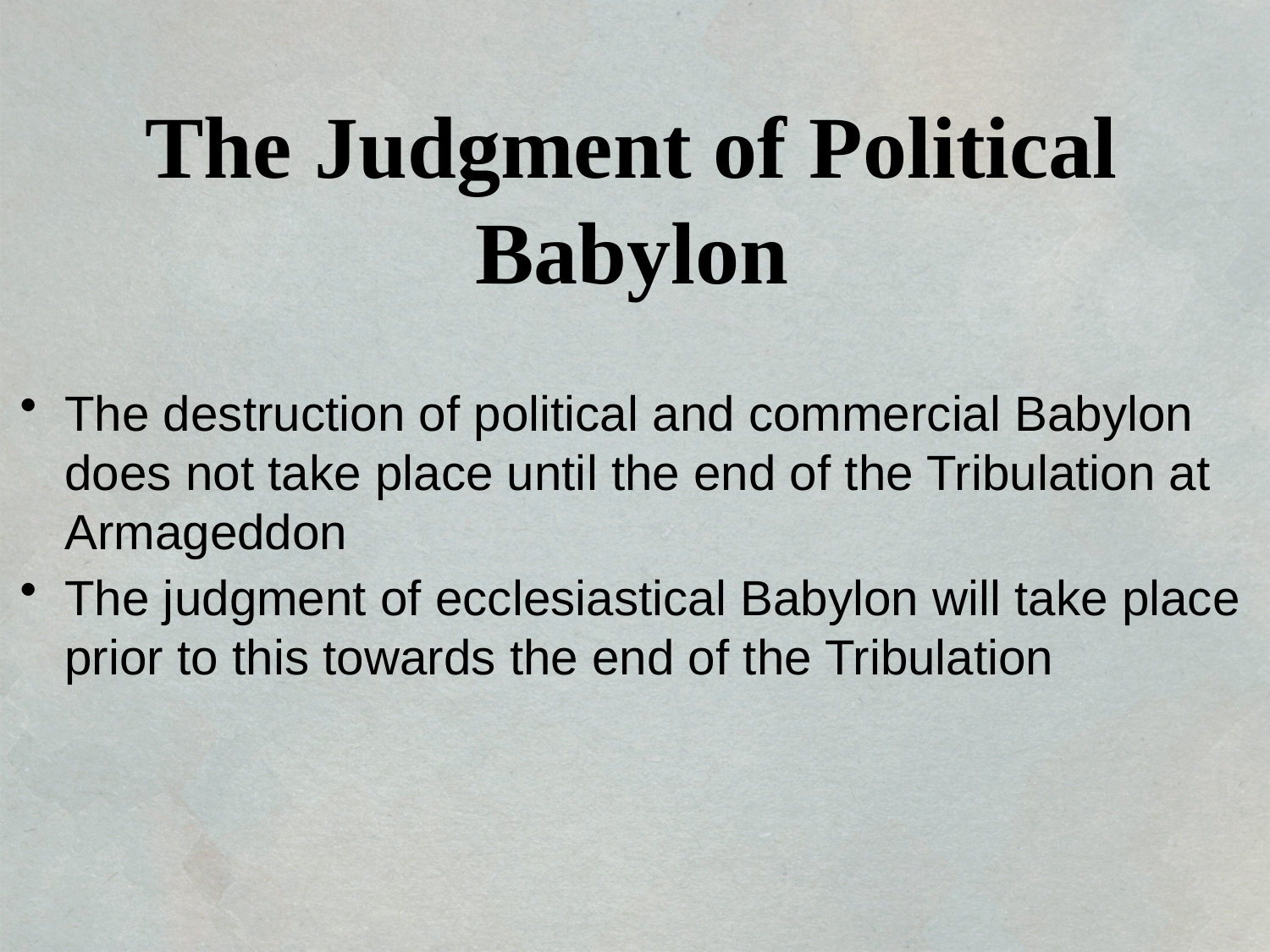

The Judgment of Political Babylon
The destruction of political and commercial Babylon does not take place until the end of the Tribulation at Armageddon
The judgment of ecclesiastical Babylon will take place prior to this towards the end of the Tribulation